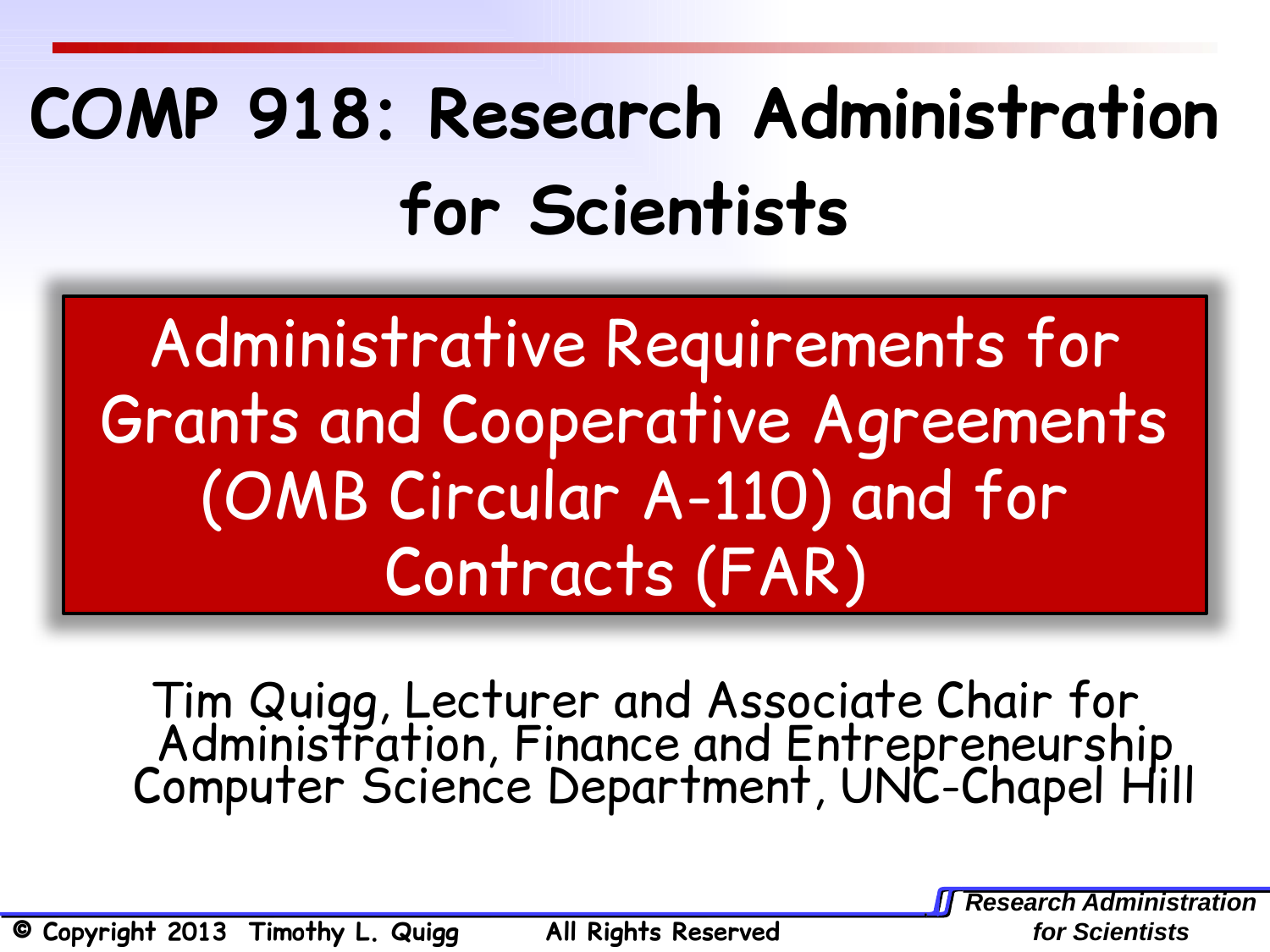

# COMP 918: Research Administration for Scientists
Administrative Requirements for Grants and Cooperative Agreements (OMB Circular A-110) and for Contracts (FAR)
Tim Quigg, Lecturer and Associate Chair for Administration, Finance and Entrepreneurship Computer Science Department, UNC-Chapel Hill
© Copyright 2013  Timothy L. Quigg        All Rights Reserved